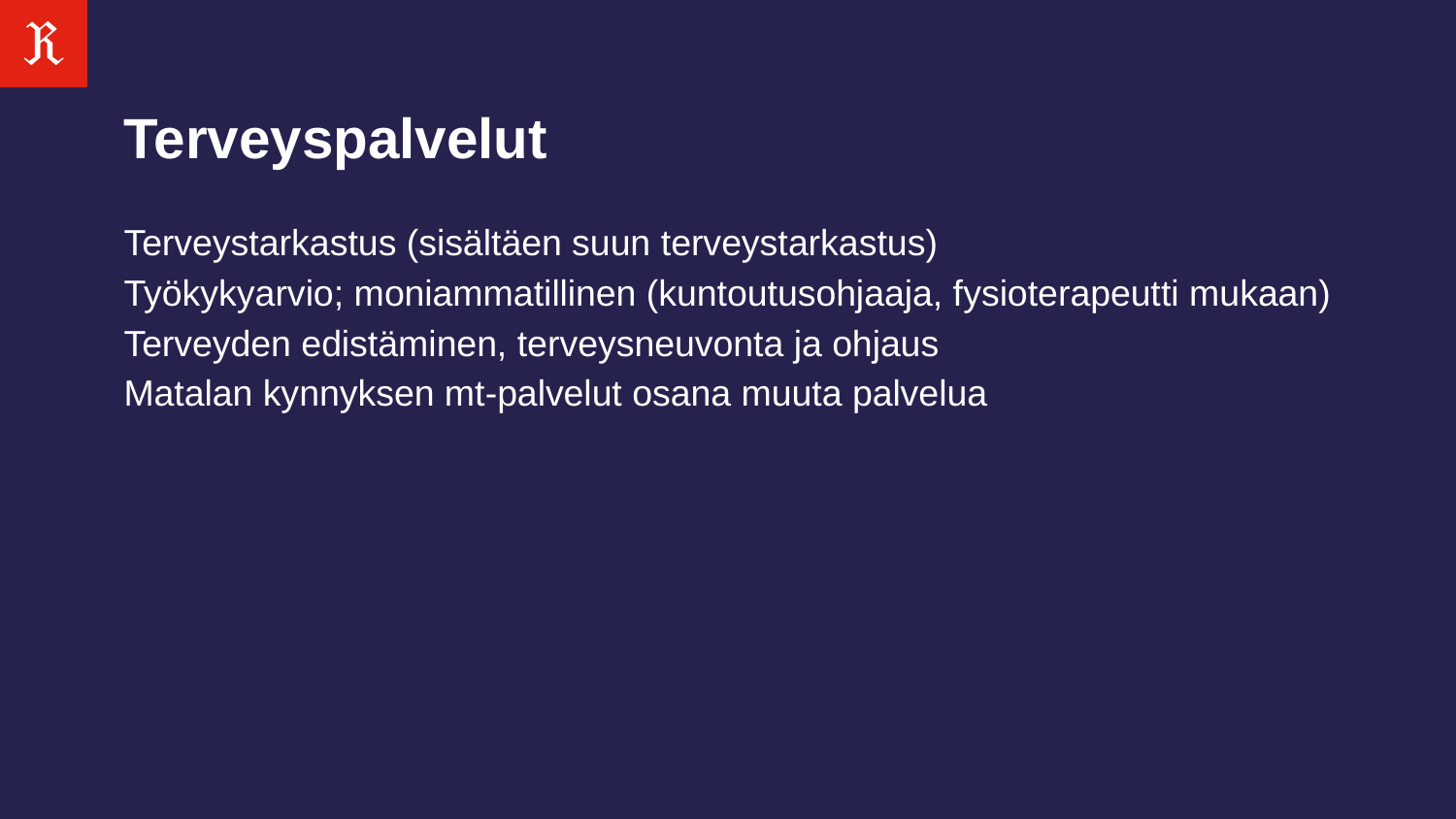

# Terveyspalvelut
Terveystarkastus (sisältäen suun terveystarkastus)
Työkykyarvio; moniammatillinen (kuntoutusohjaaja, fysioterapeutti mukaan)
Terveyden edistäminen, terveysneuvonta ja ohjaus
Matalan kynnyksen mt-palvelut osana muuta palvelua